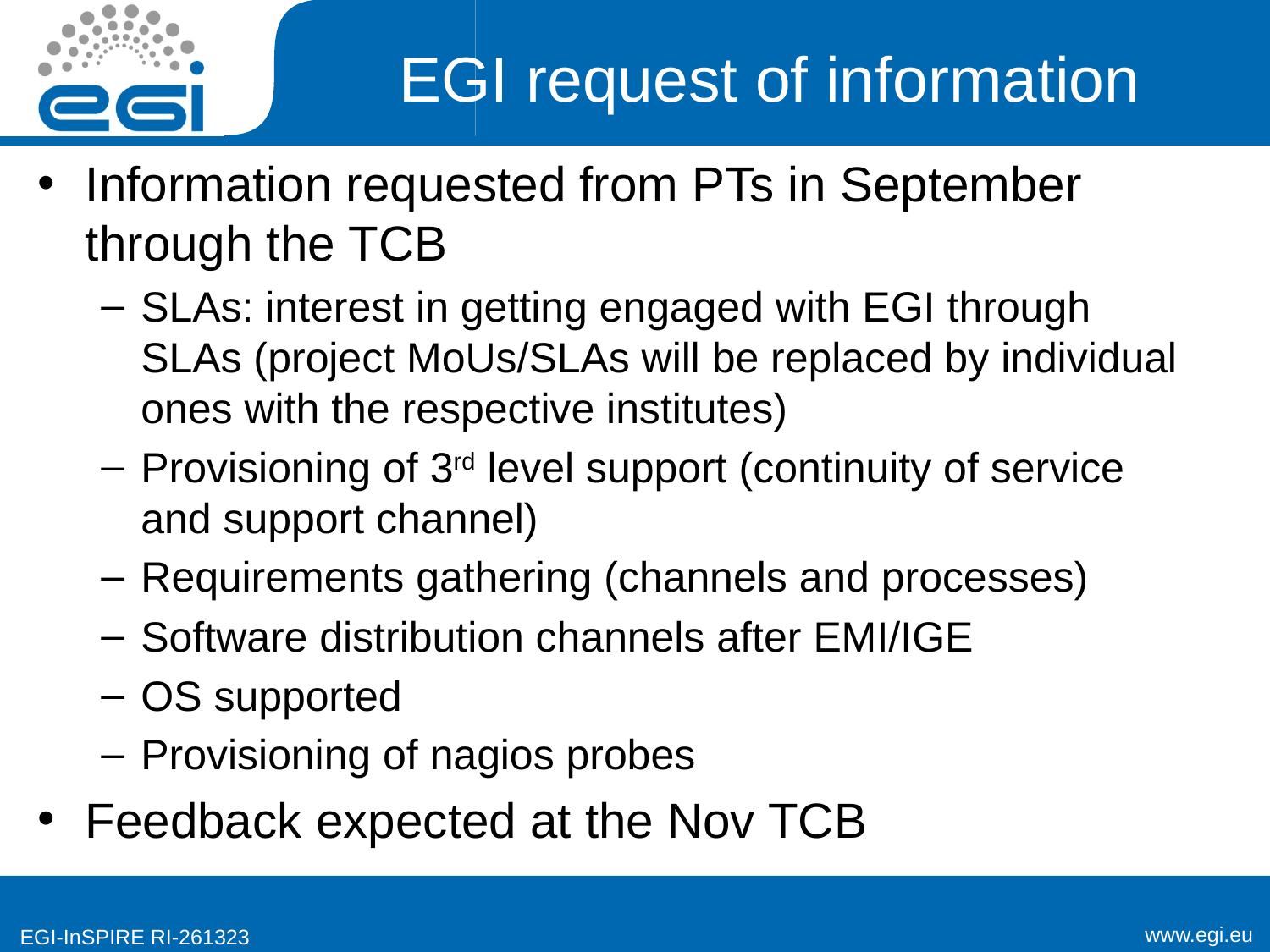

# EGI request of information
Information requested from PTs in September through the TCB
SLAs: interest in getting engaged with EGI through SLAs (project MoUs/SLAs will be replaced by individual ones with the respective institutes)
Provisioning of 3rd level support (continuity of service and support channel)
Requirements gathering (channels and processes)
Software distribution channels after EMI/IGE
OS supported
Provisioning of nagios probes
Feedback expected at the Nov TCB